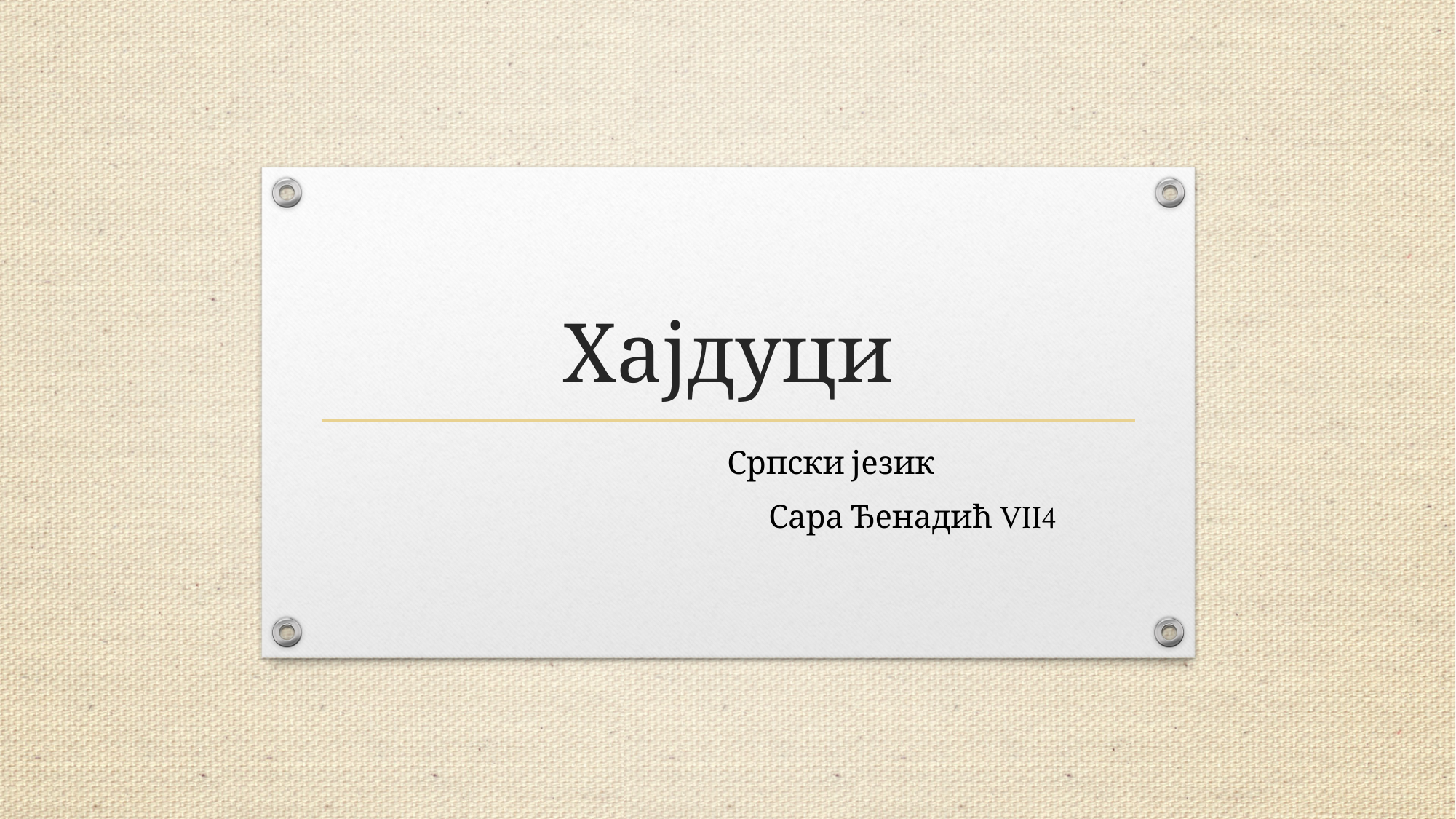

# Хајдуци
                             Српски језик
                                                    Сара Ђенадић VII4